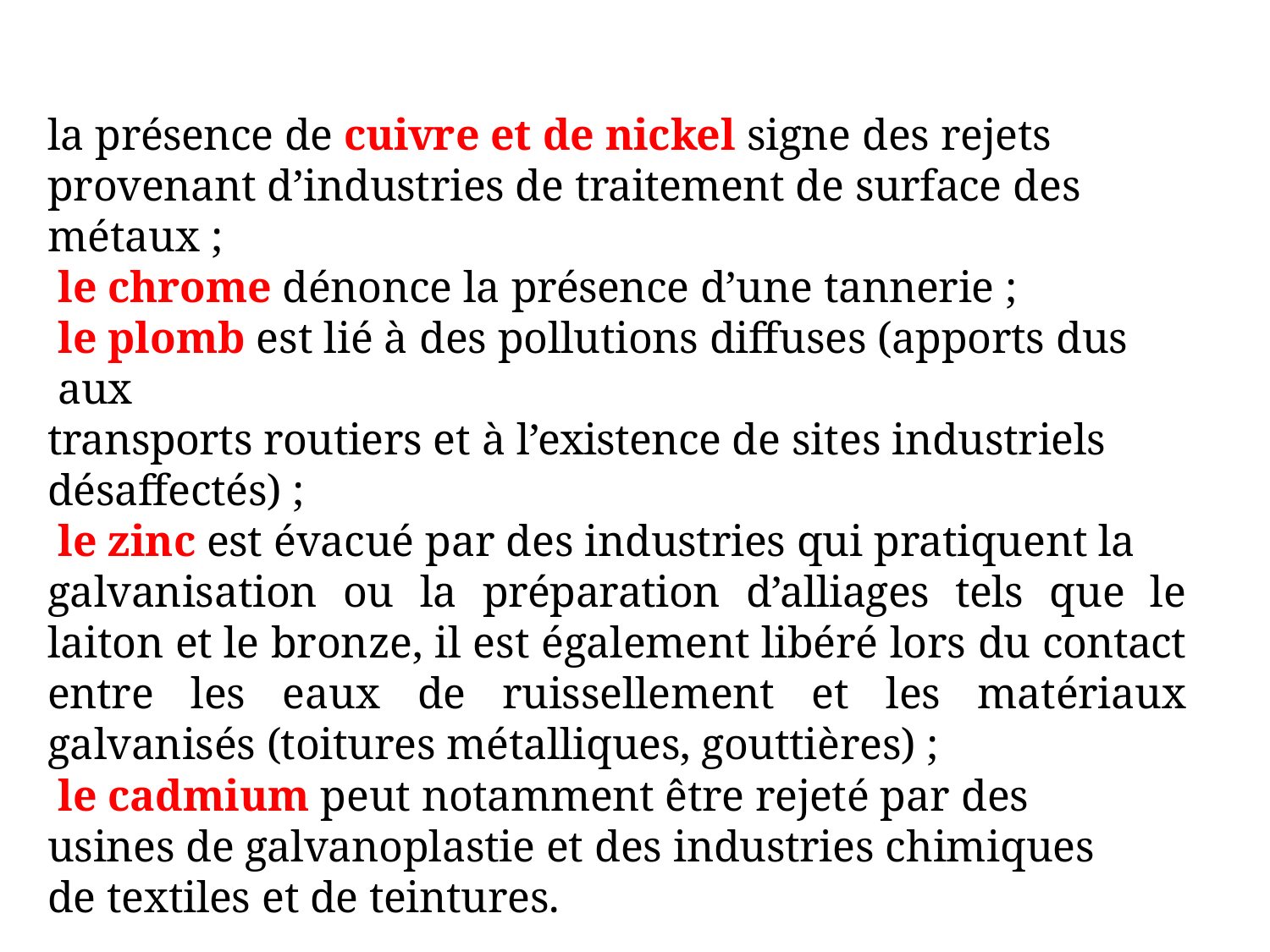

la présence de cuivre et de nickel signe des rejets provenant d’industries de traitement de surface des métaux ;
le chrome dénonce la présence d’une tannerie ;
le plomb est lié à des pollutions diffuses (apports dus aux
transports routiers et à l’existence de sites industriels désaffectés) ;
le zinc est évacué par des industries qui pratiquent la
galvanisation ou la préparation d’alliages tels que le laiton et le bronze, il est également libéré lors du contact entre les eaux de ruissellement et les matériaux galvanisés (toitures métalliques, gouttières) ;
le cadmium peut notamment être rejeté par des usines de galvanoplastie et des industries chimiques de textiles et de teintures.